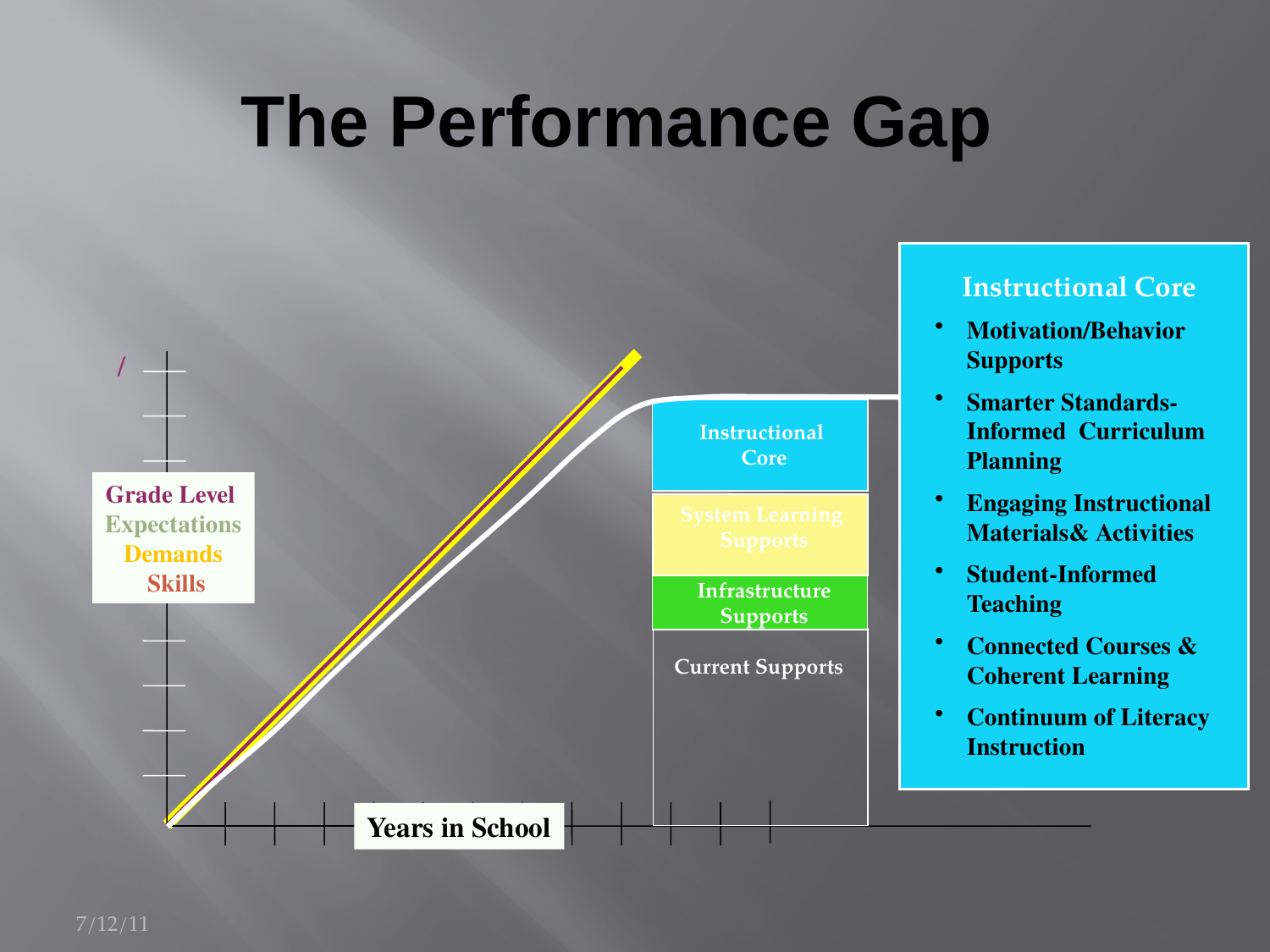

# The Performance Gap

Instructional Core
Motivation/Behavior Supports
Smarter Standards-Informed  Curriculum Planning
Engaging Instructional Materials& Activities
Student-Informed Teaching
Connected Courses & Coherent Learning
Continuum of Literacy Instruction

/

Instructional
Core

System Learning
Supports

Infrastructure Supports

Current Supports

Grade Level
Expectations
Demands
 Skills

Years in School
7/12/11